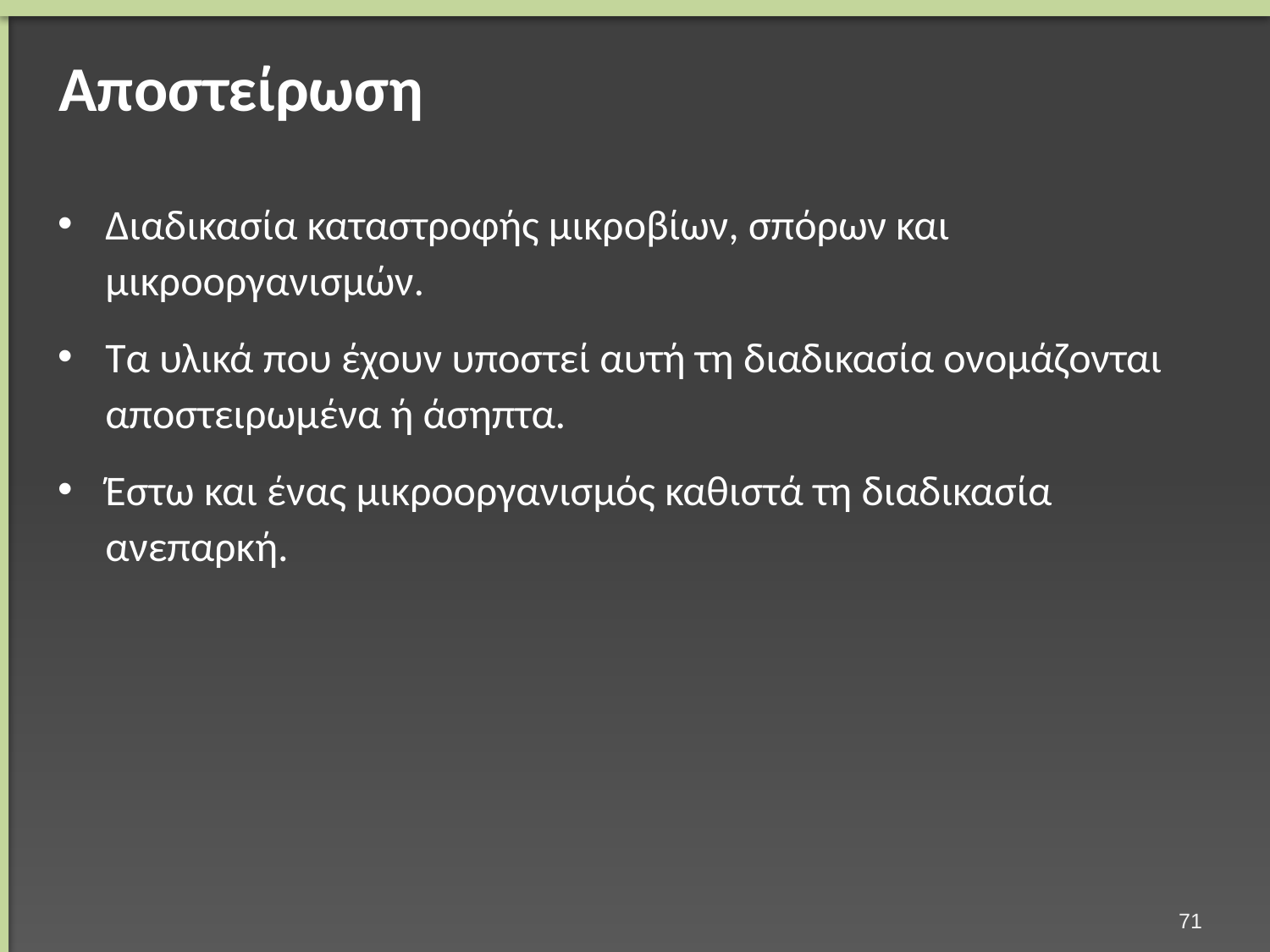

# Αποστείρωση
Διαδικασία καταστροφής μικροβίων, σπόρων και μικροοργανισμών.
Τα υλικά που έχουν υποστεί αυτή τη διαδικασία ονομάζονται αποστειρωμένα ή άσηπτα.
Έστω και ένας μικροοργανισμός καθιστά τη διαδικασία ανεπαρκή.
71